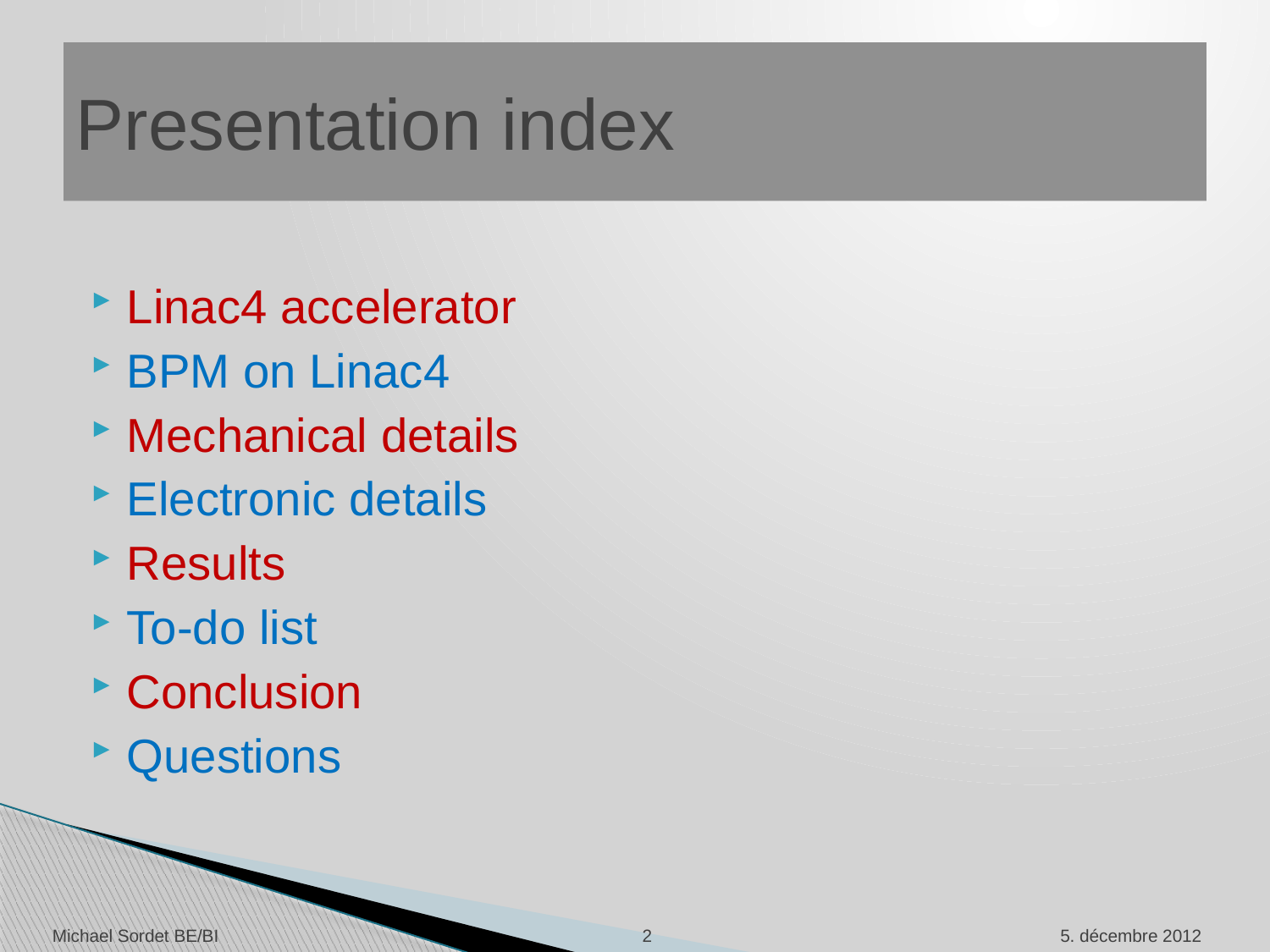

# Presentation index

Linac4 accelerator
BPM on Linac4
Mechanical details
Electronic details
Results
To-do list
Conclusion
Questions
5. décembre 2012
Michael Sordet BE/BI
2